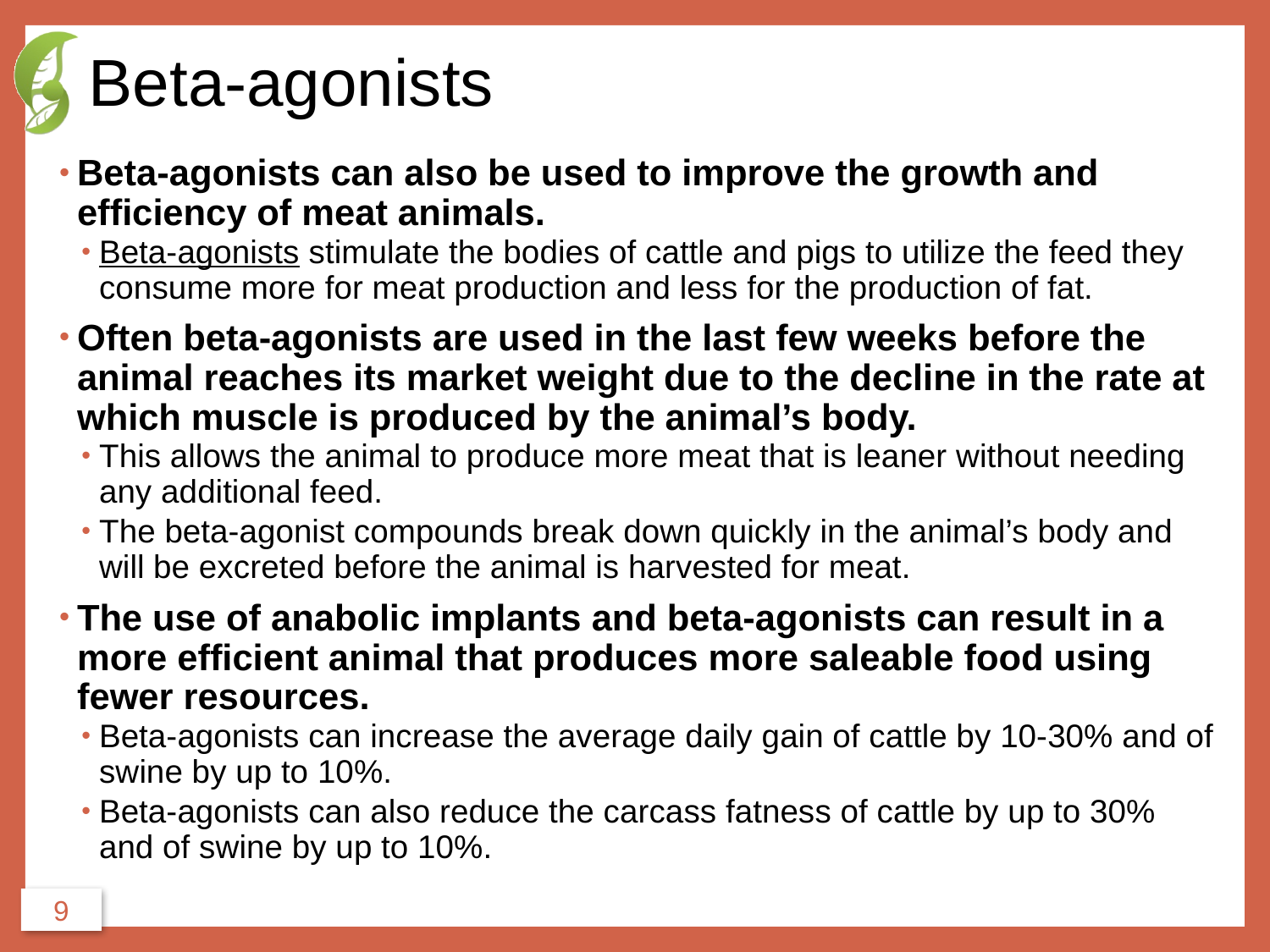

# Beta-agonists
Beta-agonists can also be used to improve the growth and efficiency of meat animals.
Beta-agonists stimulate the bodies of cattle and pigs to utilize the feed they consume more for meat production and less for the production of fat.
Often beta-agonists are used in the last few weeks before the animal reaches its market weight due to the decline in the rate at which muscle is produced by the animal’s body.
This allows the animal to produce more meat that is leaner without needing any additional feed.
The beta-agonist compounds break down quickly in the animal’s body and will be excreted before the animal is harvested for meat.
The use of anabolic implants and beta-agonists can result in a more efficient animal that produces more saleable food using fewer resources.
Beta-agonists can increase the average daily gain of cattle by 10-30% and of swine by up to 10%.
Beta-agonists can also reduce the carcass fatness of cattle by up to 30% and of swine by up to 10%.

9